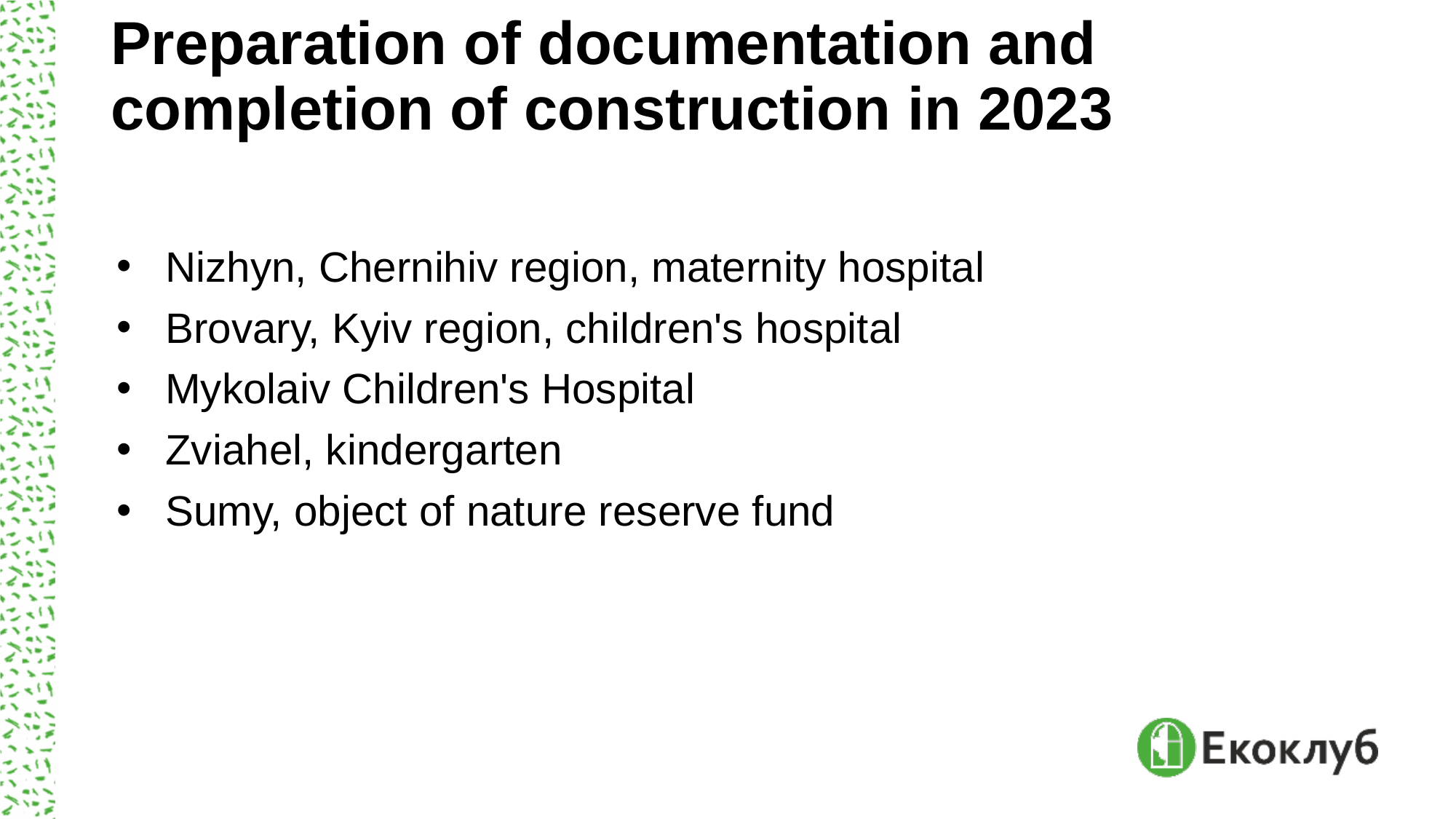

# Preparation of documentation and completion of construction in 2023
Nizhyn, Chernihiv region, maternity hospital
Brovary, Kyiv region, children's hospital
Mykolaiv Children's Hospital
Zviahel, kindergarten
Sumy, object of nature reserve fund